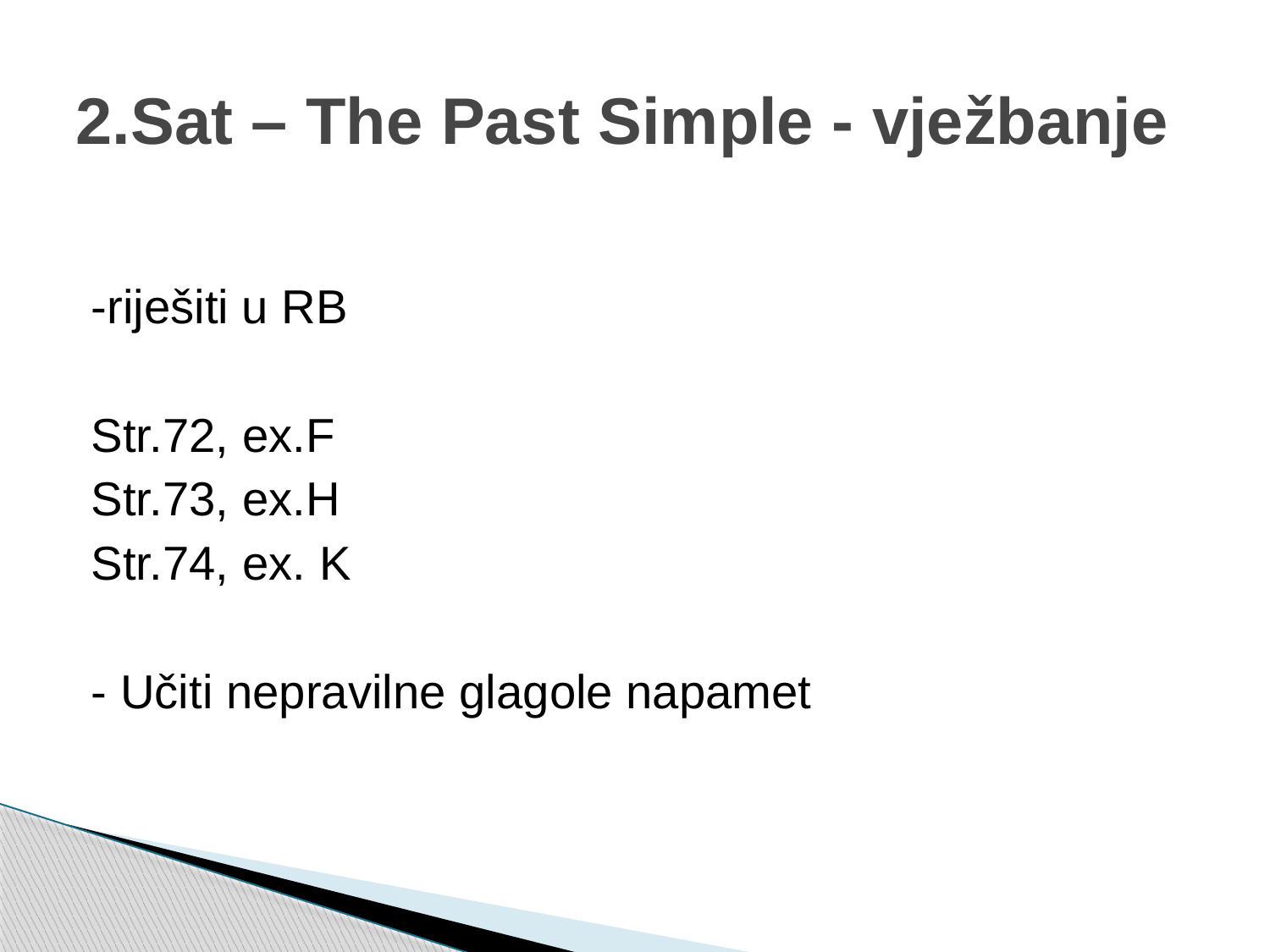

# 2.Sat – The Past Simple - vježbanje

-riješiti u RB

Str.72, ex.F
Str.73, ex.H
Str.74, ex. K

- Učiti nepravilne glagole napamet